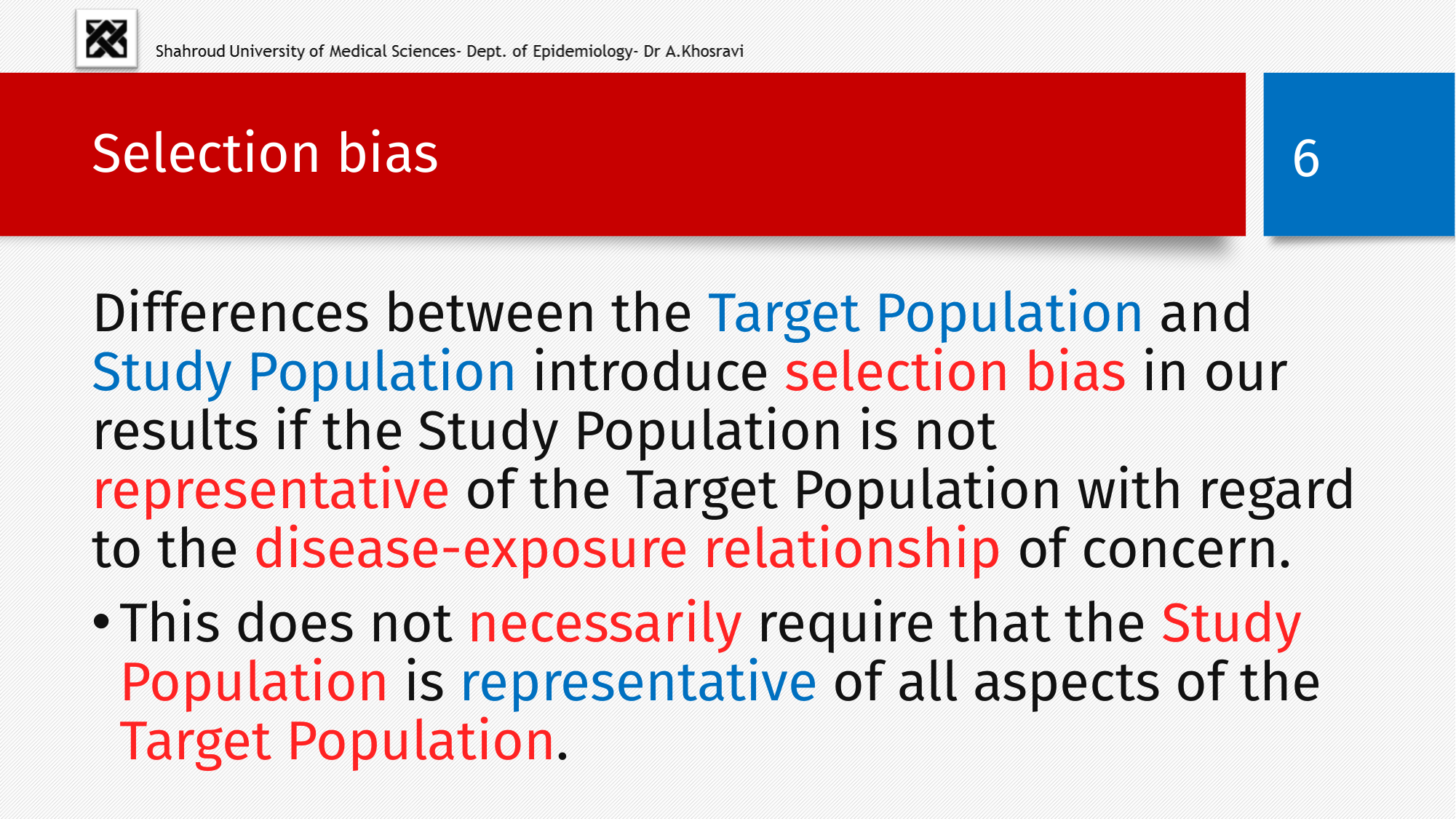

# Selection bias
6
Differences between the Target Population and Study Population introduce selection bias in our results if the Study Population is not representative of the Target Population with regard to the disease-exposure relationship of concern.
This does not necessarily require that the Study Population is representative of all aspects of the Target Population.